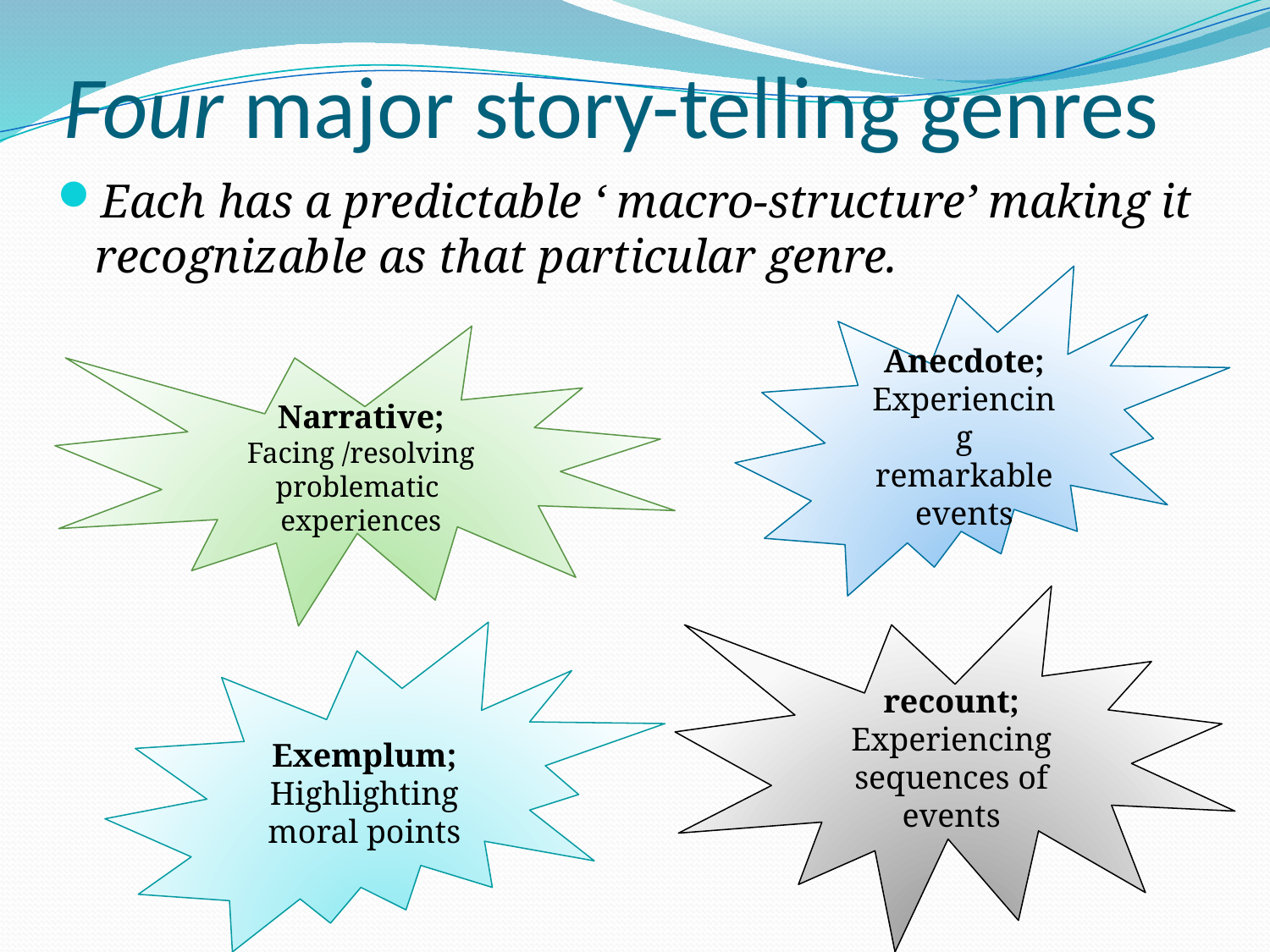

# Four major story-telling genres
Each has a predictable ‘ macro-structure’ making it recognizable as that particular genre.

Anecdote;
Experiencing remarkable events
Narrative;
Facing /resolving problematic  experiences
recount;
Experiencing sequences of events
Exemplum;
Highlighting moral points